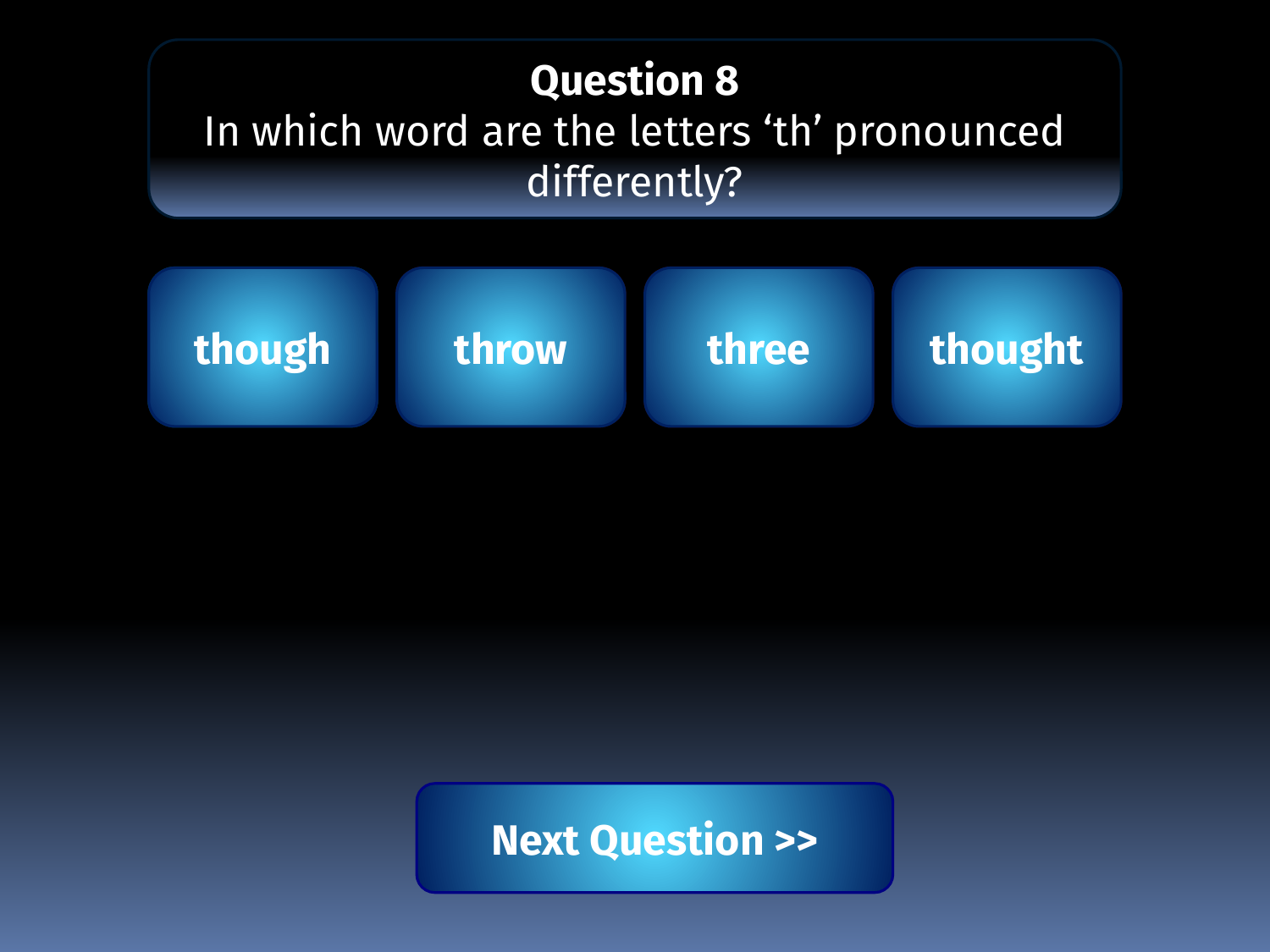

Question 8
In which word are the letters ‘th’ pronounced differently?
correct!
though
wrong
throw
wrong
three
wrong
thought
Next Question >>